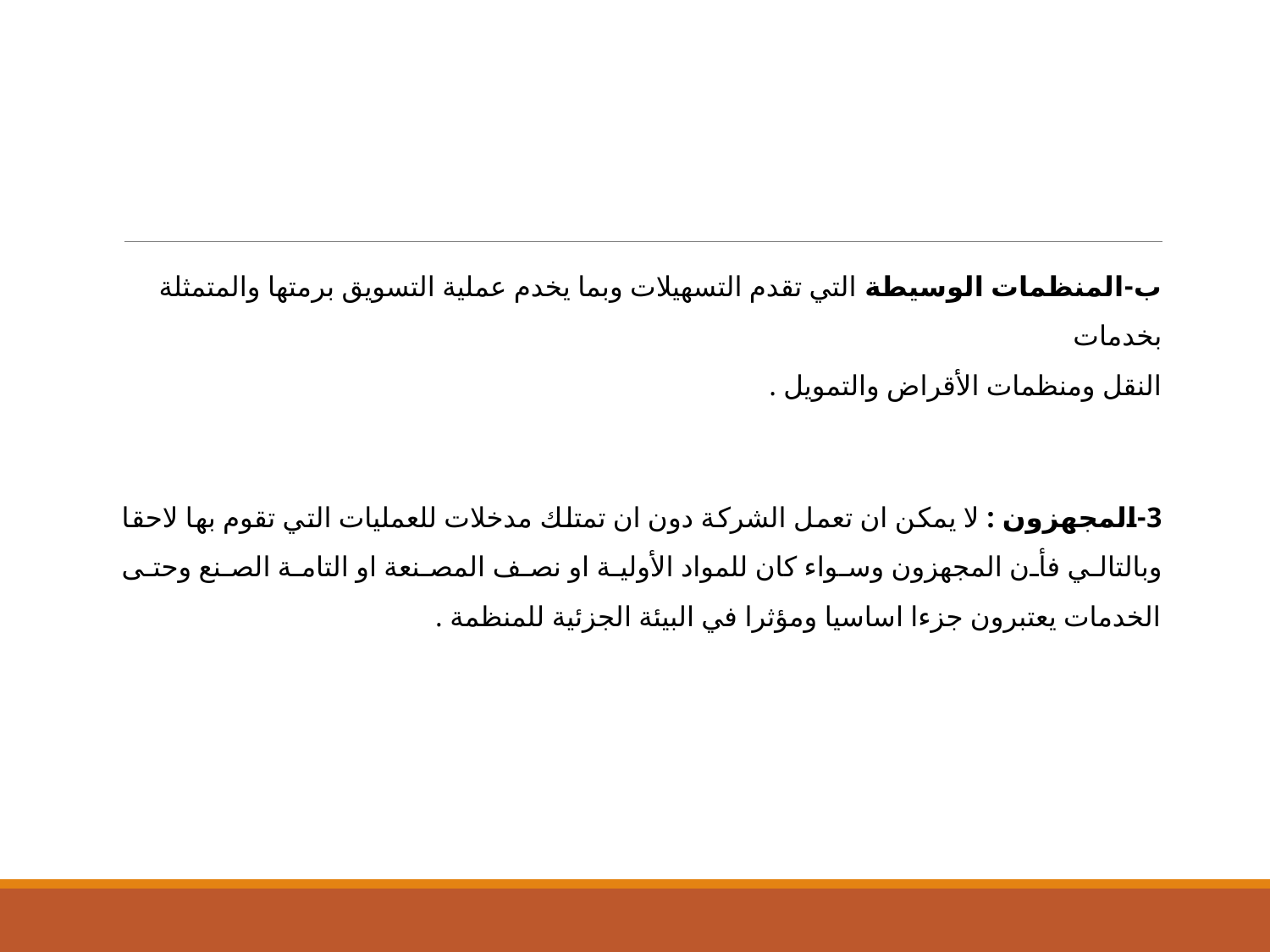

ب-المنظمات الوسيطة التي تقدم التسهيلات وبما يخدم عملية التسويق برمتها والمتمثلة بخدمات
النقل ومنظمات الأقراض والتمويل .

3-المجهزون : لا يمكن ان تعمل الشركة دون ان تمتلك مدخلات للعمليات التي تقوم بها لاحقا
وبالتالي فأن المجهزون وسواء كان للمواد الأولية او نصف المصنعة او التامة الصنع وحتى
الخدمات يعتبرون جزءا اساسيا ومؤثرا في البيئة الجزئية للمنظمة .